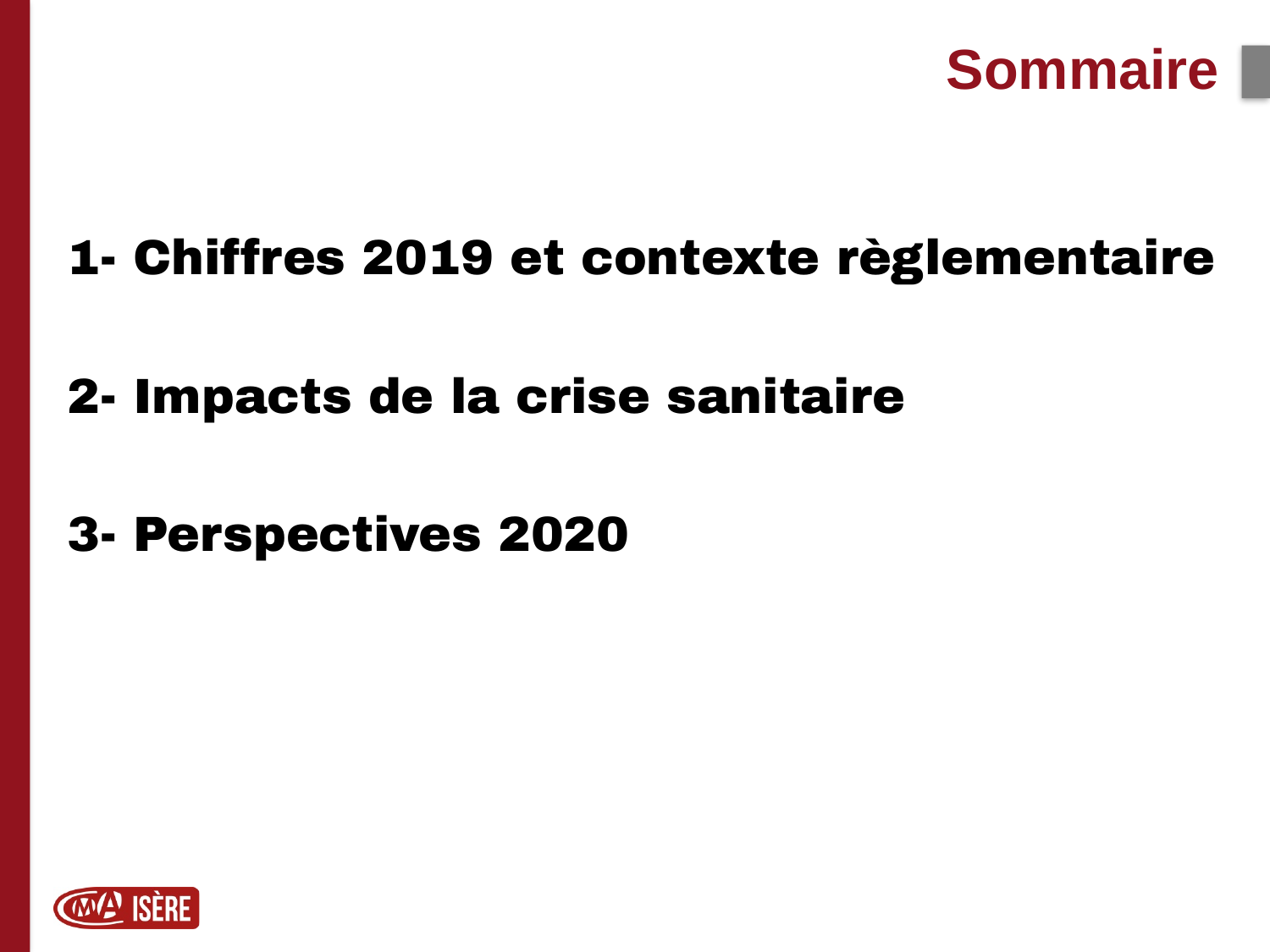

Sommaire

1- Chiffres 2019 et contexte règlementaire

2- Impacts de la crise sanitaire

3- Perspectives 2020